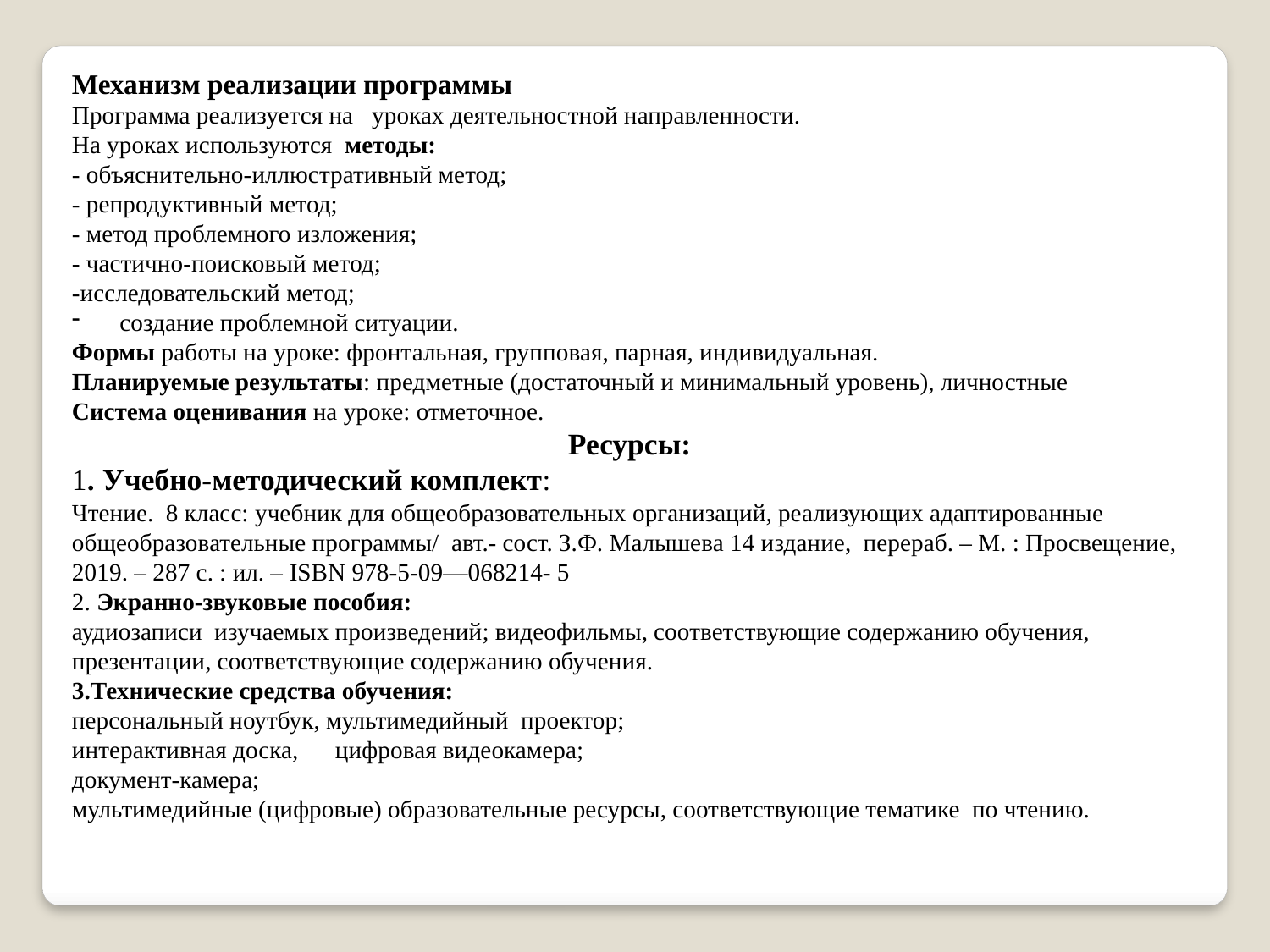

Механизм реализации программы
Программа реализуется на   уроках деятельностной направленности.
На уроках используются  методы:
- объяснительно-иллюстративный метод;
- репродуктивный метод;
- метод проблемного изложения;
- частично-поисковый метод;
-исследовательский метод;
создание проблемной ситуации.
Формы работы на уроке: фронтальная, групповая, парная, индивидуальная.
Планируемые результаты: предметные (достаточный и минимальный уровень), личностные
Система оценивания на уроке: отметочное.
Ресурсы:
1. Учебно-методический комплект:
Чтение.  8 класс: учебник для общеобразовательных организаций, реализующих адаптированные общеобразовательные программы/  авт.- сост. З.Ф. Малышева 14 издание,  перераб. – М. : Просвещение, 2019. – 287 с. : ил. – ISBN 978-5-09—068214- 5
2. Экранно-звуковые пособия:
аудиозаписи  изучаемых произведений; видеофильмы, соответствующие содержанию обучения, презентации, соответствующие содержанию обучения.
3.Технические средства обучения:
персональный ноутбук, мультимедийный  проектор;
интерактивная доска,      цифровая видеокамера;
документ-камера;
мультимедийные (цифровые) образовательные ресурсы, соответствующие тематике  по чтению.